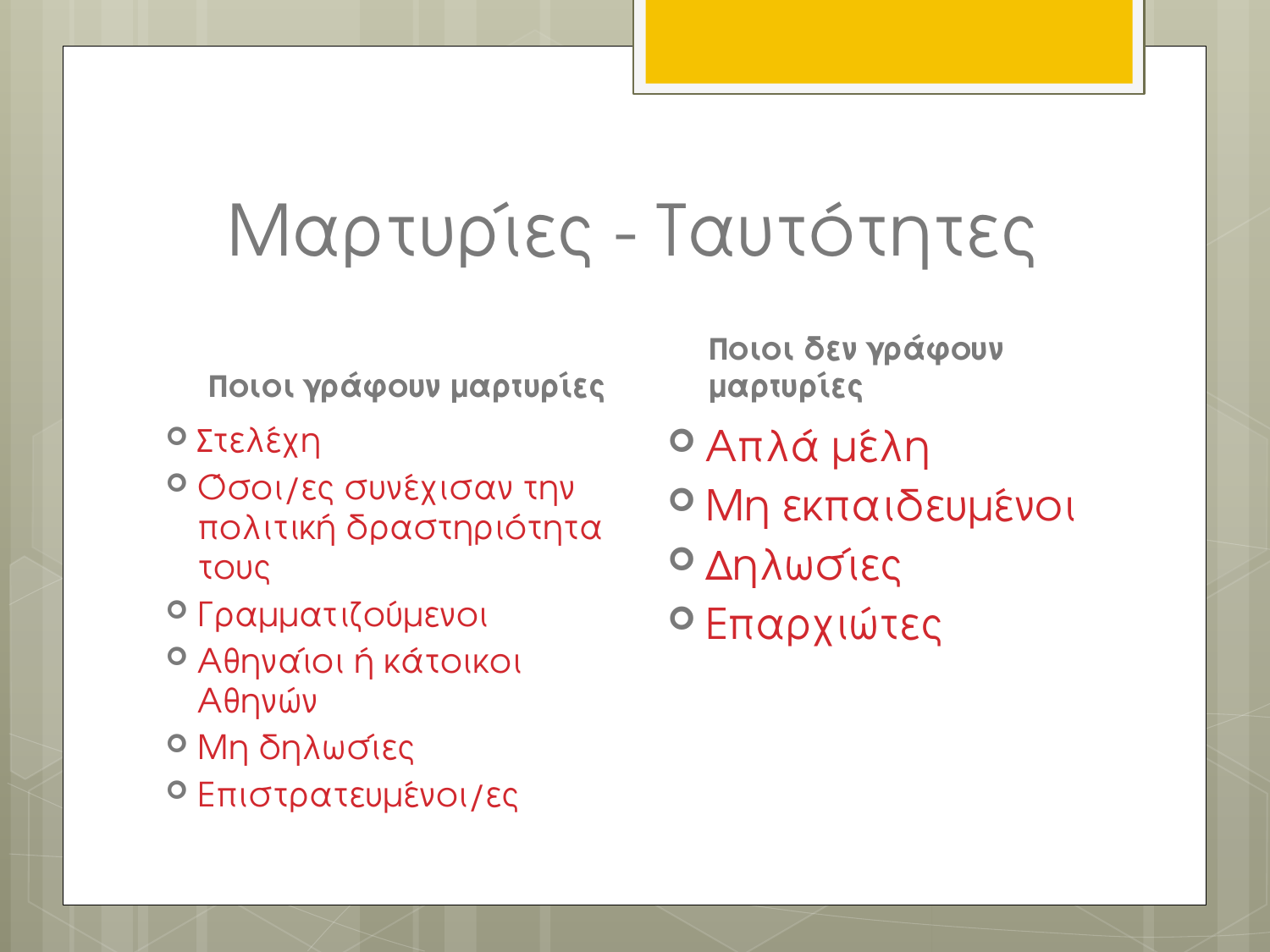

# Μαρτυρίες - Ταυτότητες
Ποιοι γράφουν μαρτυρίες
Ποιοι δεν γράφουν μαρτυρίες
Στελέχη
Όσοι/ες συνέχισαν την πολιτική δραστηριότητα τους
Γραμματιζούμενοι
Αθηναίοι ή κάτοικοι Αθηνών
Μη δηλωσίες
Επιστρατευμένοι/ες

Απλά μέλη
Μη εκπαιδευμένοι
Δηλωσίες
Επαρχιώτες